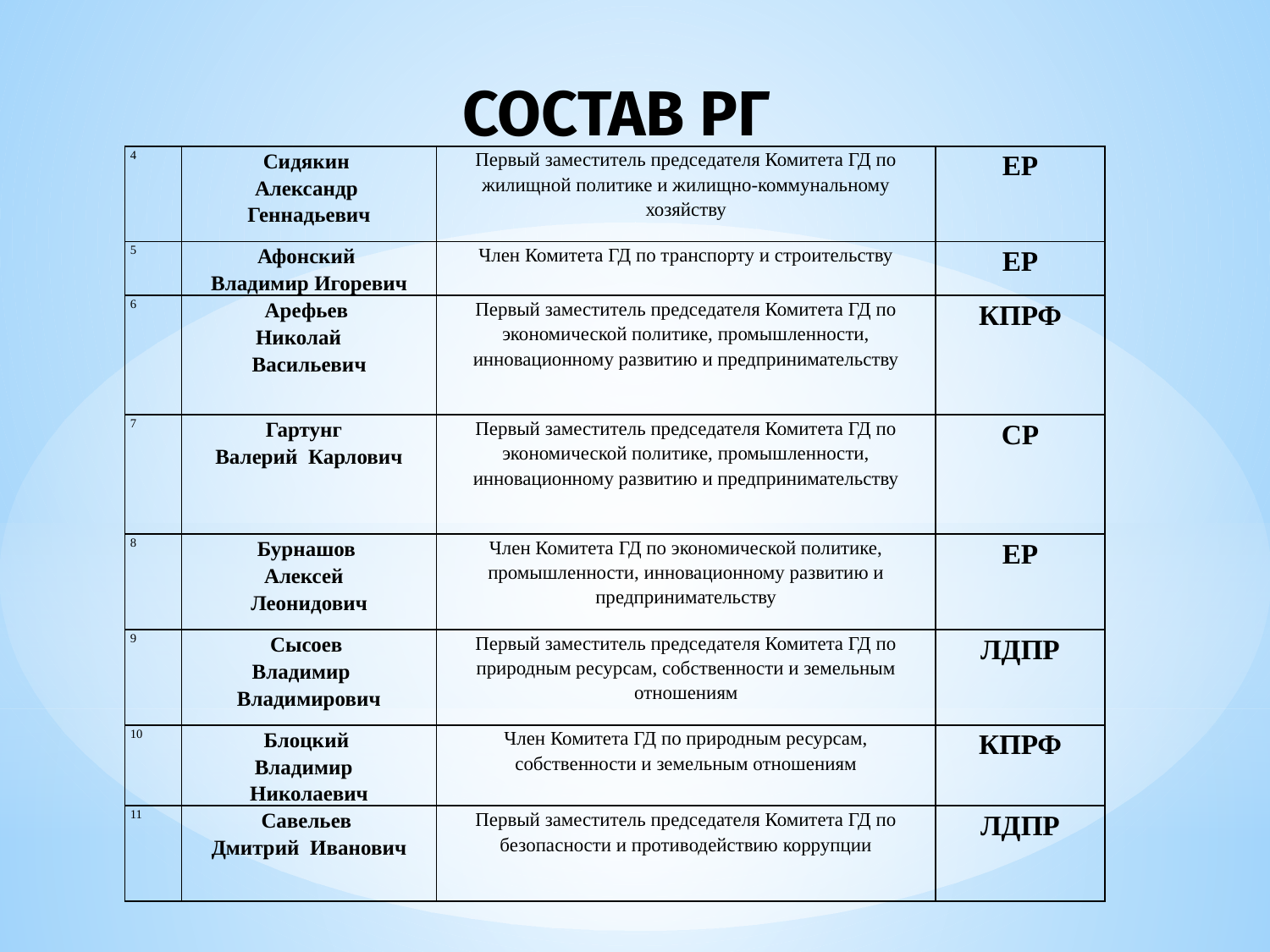

СОСТАВ РГ
| 4 | Сидякин  Александр  Геннадьевич | Первый заместитель председателя Комитета ГД по жилищной политике и жилищно-коммунальному хозяйству | ЕР |
| --- | --- | --- | --- |
| 5 | Афонский  Владимир Игоревич | Член Комитета ГД по транспорту и строительству | ЕР |
| 6 | Арефьев  Николай  Васильевич | Первый заместитель председателя Комитета ГД по экономической политике, промышленности, инновационному развитию и предпринимательству | КПРФ |
| 7 | Гартунг   Валерий  Карлович | Первый заместитель председателя Комитета ГД по экономической политике, промышленности, инновационному развитию и предпринимательству | СР |
| 8 | Бурнашов  Алексей  Леонидович | Член Комитета ГД по экономической политике, промышленности, инновационному развитию и предпринимательству | ЕР |
| 9 | Сысоев  Владимир  Владимирович | Первый заместитель председателя Комитета ГД по природным ресурсам, собственности и земельным отношениям | ЛДПР |
| 10 | Блоцкий  Владимир  Николаевич | Член Комитета ГД по природным ресурсам, собственности и земельным отношениям | КПРФ |
| 11 | Савельев  Дмитрий  Иванович | Первый заместитель председателя Комитета ГД по безопасности и противодействию коррупции | ЛДПР |